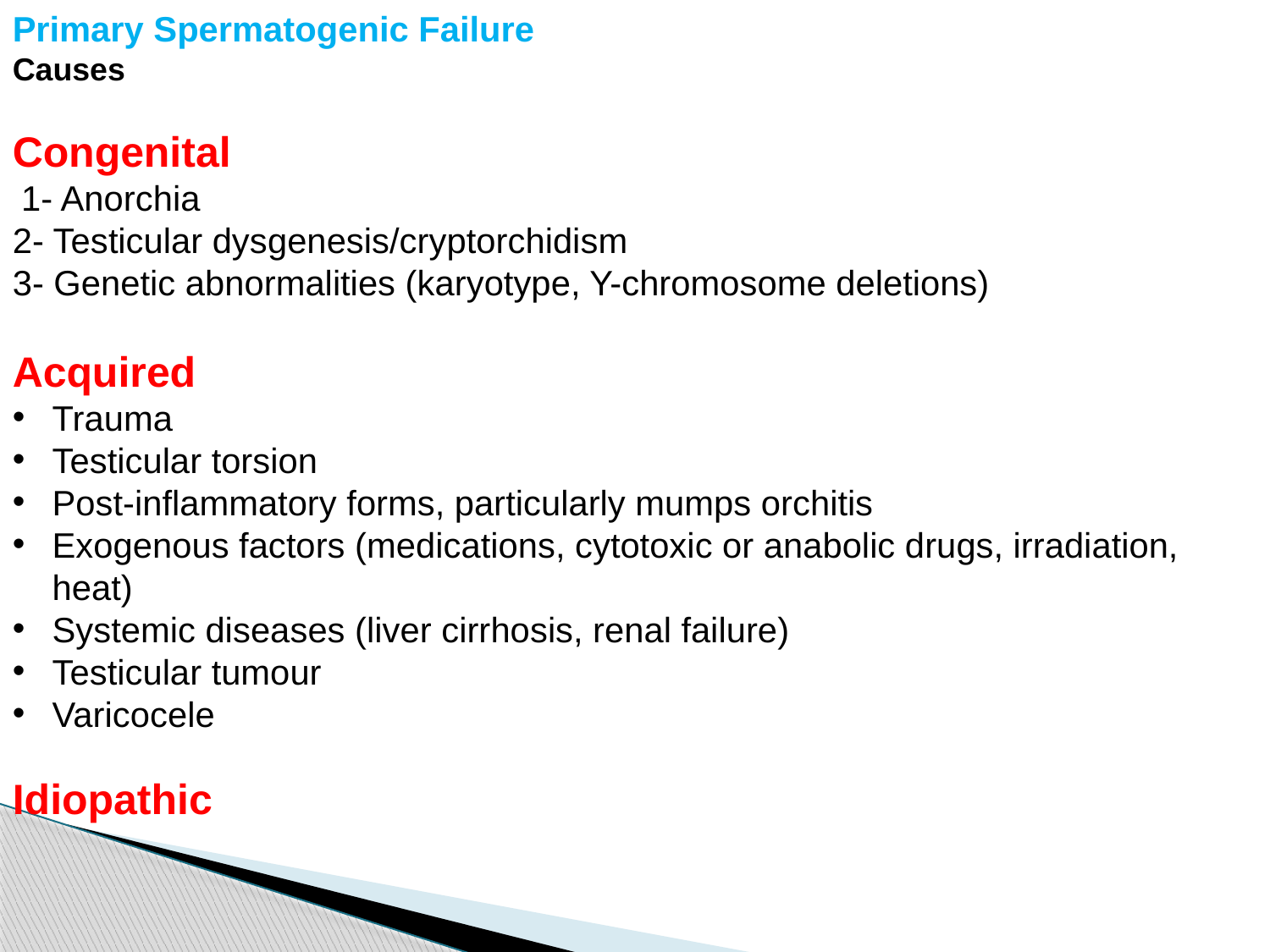

Primary Spermatogenic Failure
Causes

Congenital
 1- Anorchia
2- Testicular dysgenesis/cryptorchidism
3- Genetic abnormalities (karyotype, Y-chromosome deletions)

Acquired
Trauma
Testicular torsion
Post-inflammatory forms, particularly mumps orchitis
Exogenous factors (medications, cytotoxic or anabolic drugs, irradiation, heat)
Systemic diseases (liver cirrhosis, renal failure)
Testicular tumour
Varicocele

Idiopathic